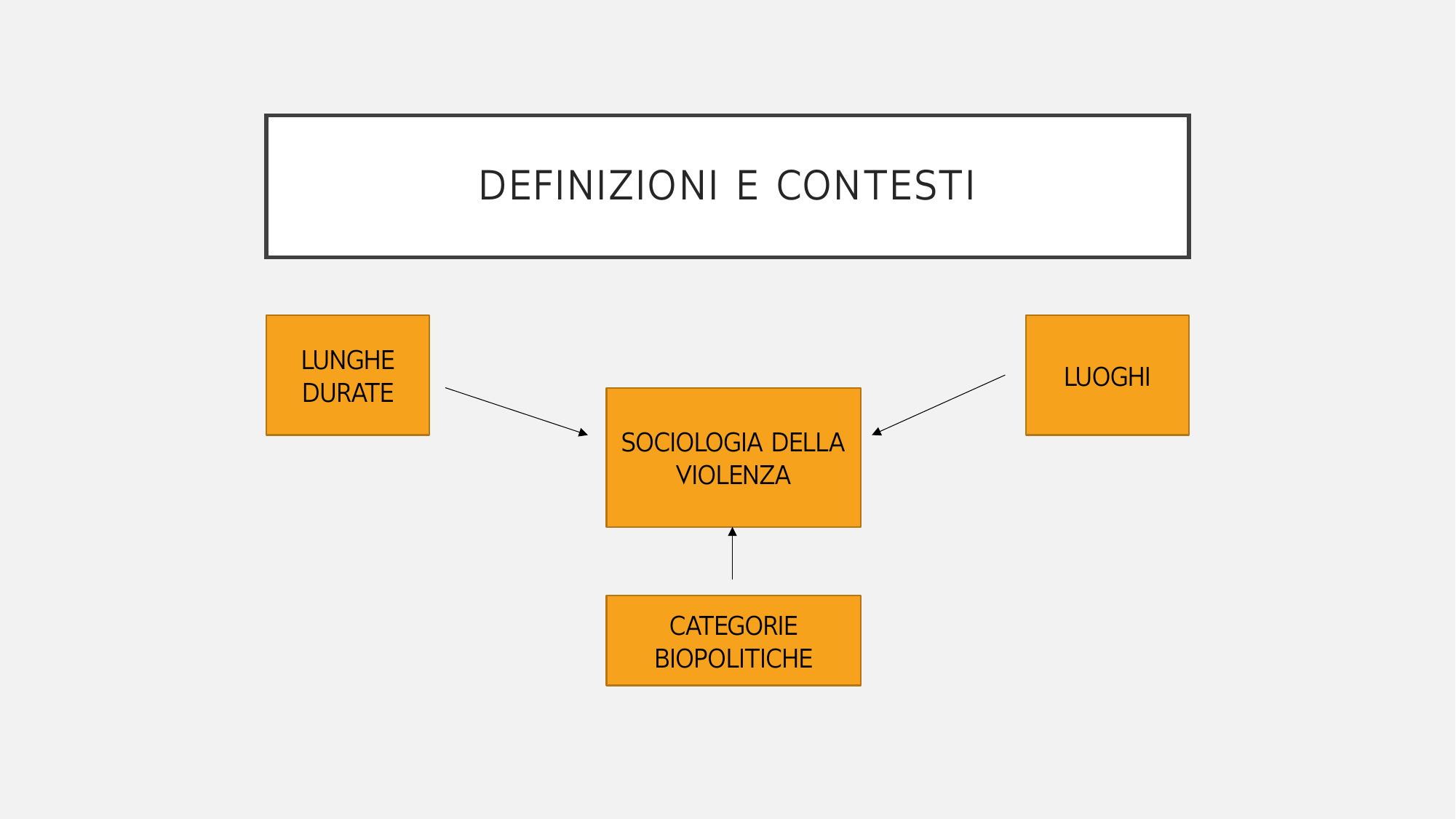

# DEFINIZIONI E CONTESTI

LUNGHE DURATE
LUOGHI
SOCIOLOGIA DELLA VIOLENZA
CATEGORIE BIOPOLITICHE